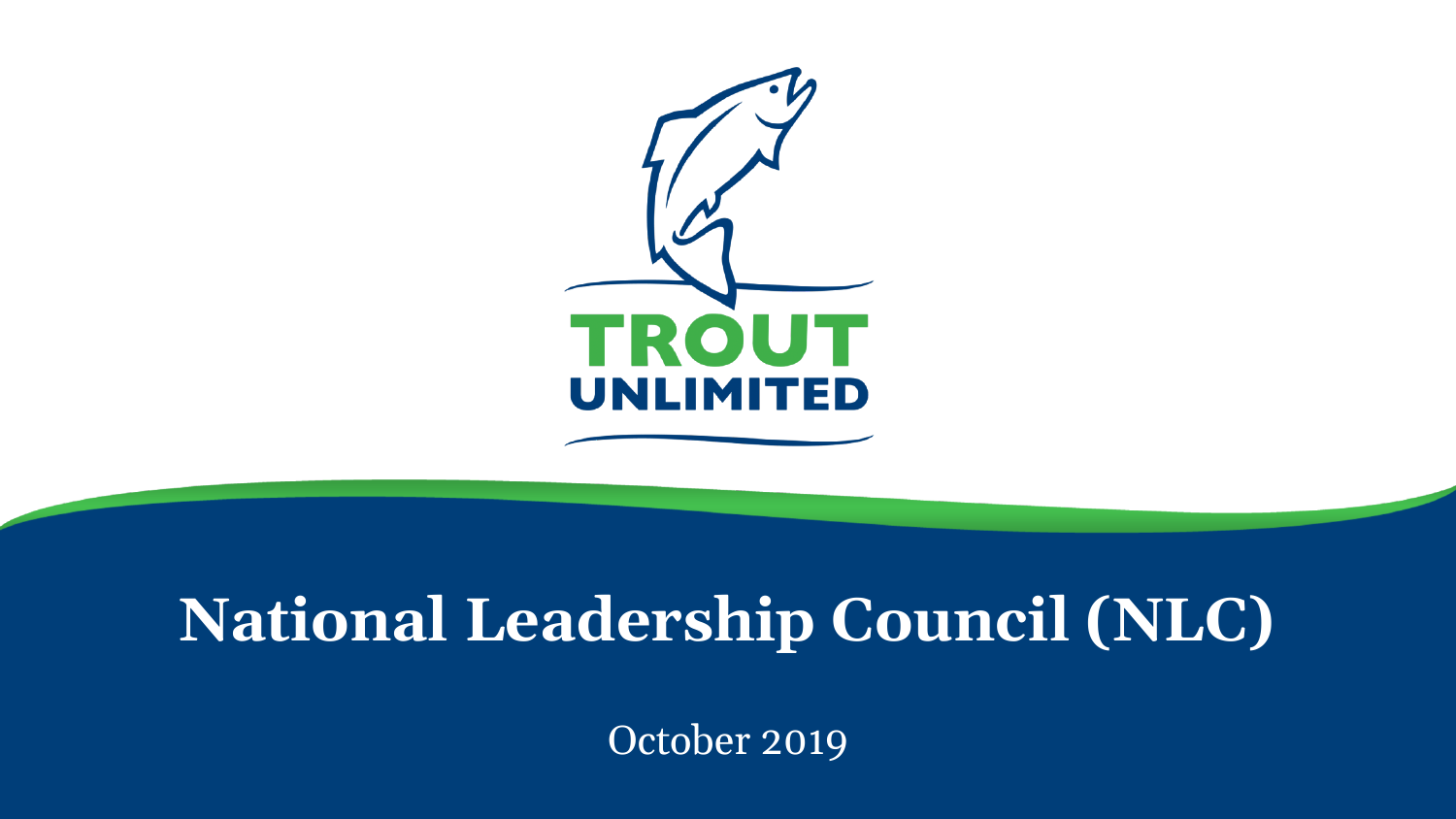

# National Leadership Council (NLC)
 October 2019